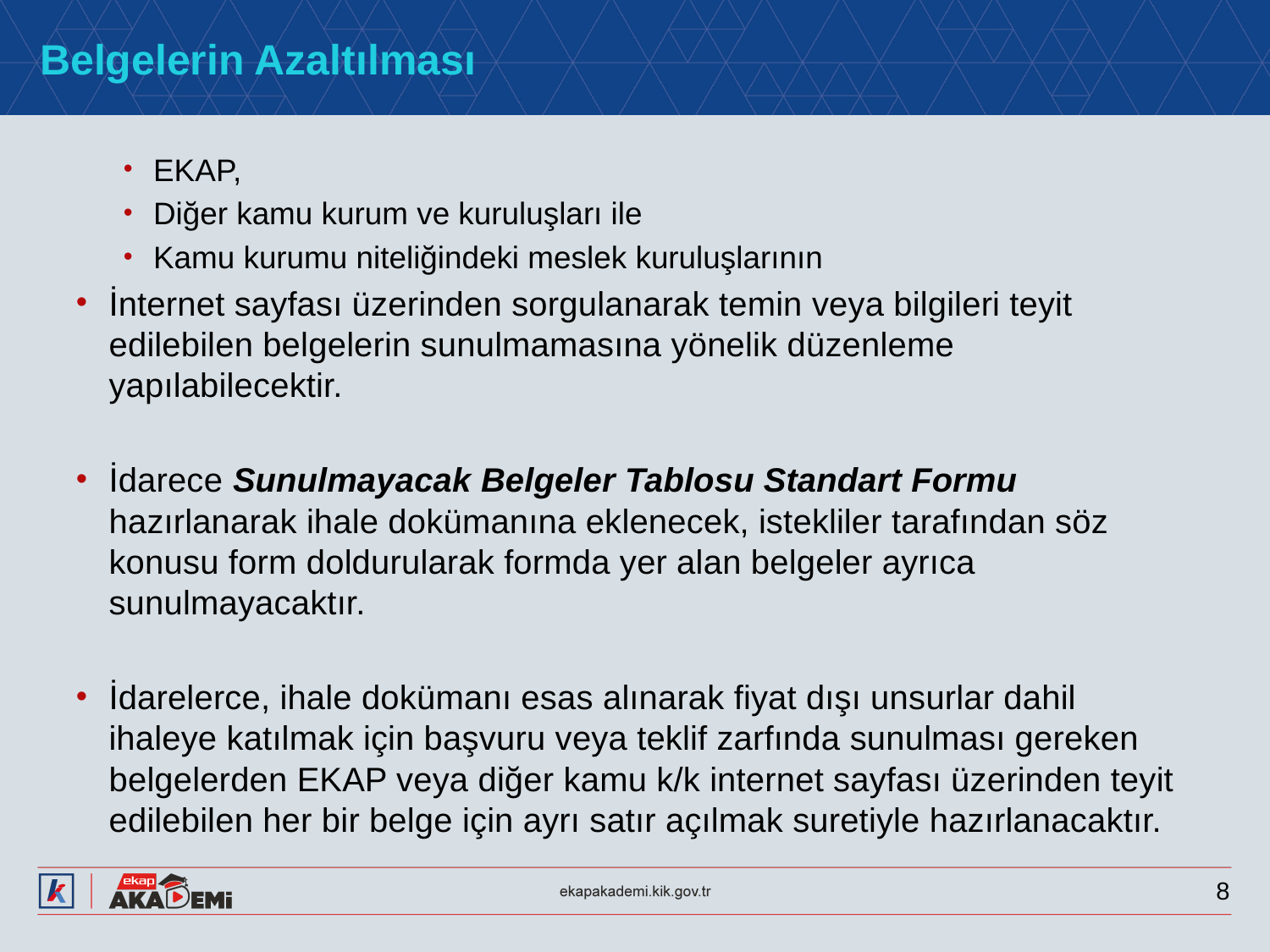

# Belgelerin Azaltılması
EKAP,
Diğer kamu kurum ve kuruluşları ile
Kamu kurumu niteliğindeki meslek kuruluşlarının
İnternet sayfası üzerinden sorgulanarak temin veya bilgileri teyit edilebilen belgelerin sunulmamasına yönelik düzenleme yapılabilecektir.

İdarece Sunulmayacak Belgeler Tablosu Standart Formu hazırlanarak ihale dokümanına eklenecek, istekliler tarafından söz konusu form doldurularak formda yer alan belgeler ayrıca sunulmayacaktır.

İdarelerce, ihale dokümanı esas alınarak fiyat dışı unsurlar dahil ihaleye katılmak için başvuru veya teklif zarfında sunulması gereken belgelerden EKAP veya diğer kamu k/k internet sayfası üzerinden teyit edilebilen her bir belge için ayrı satır açılmak suretiyle hazırlanacaktır.

8